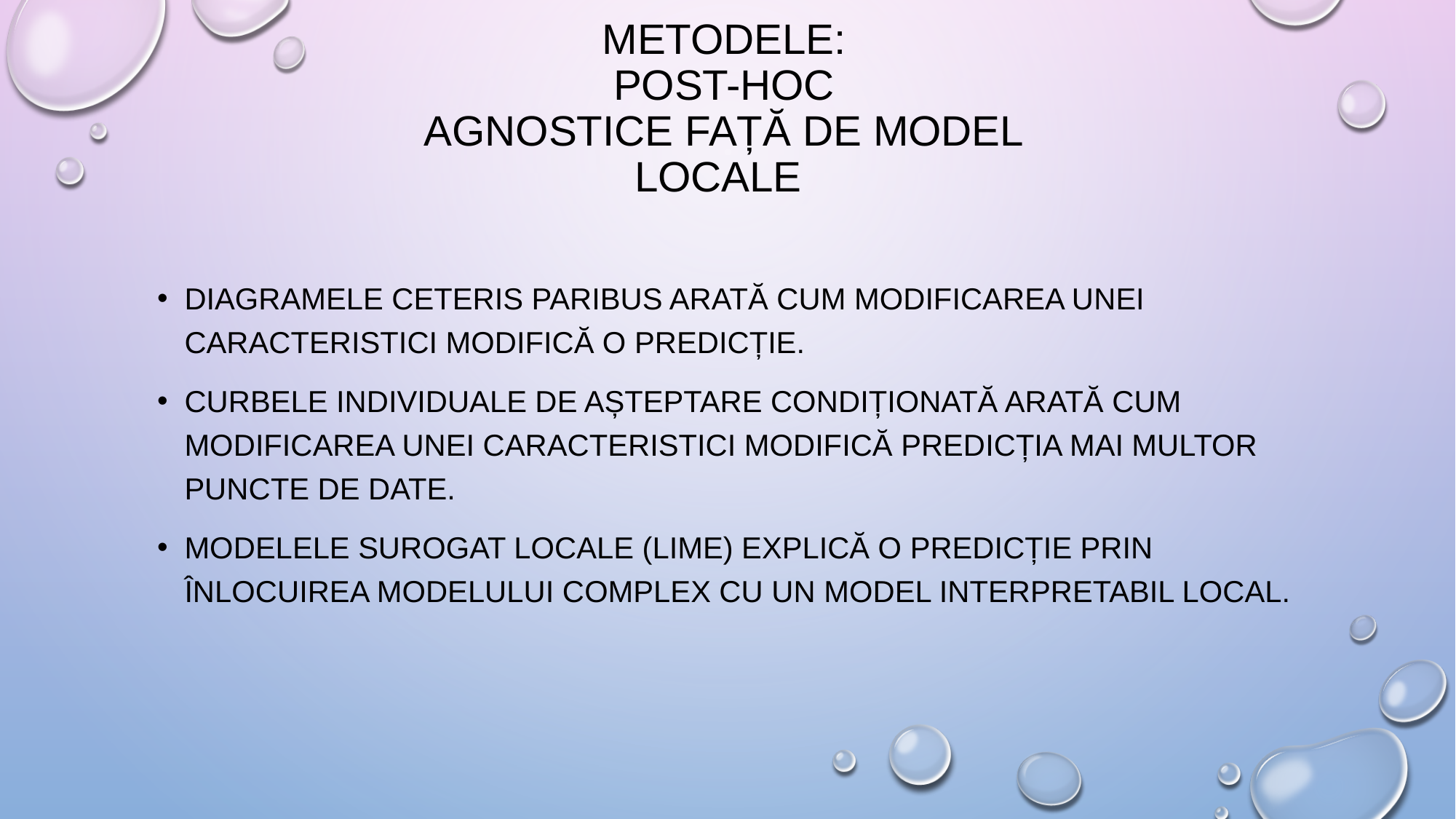

# Metodele: post-hoc agnostice față de model locale
Diagramele ceteris paribus arată cum modificarea unei caracteristici modifică o predicție.
Curbele individuale de așteptare condiționată arată cum modificarea unei caracteristici modifică predicția mai multor puncte de date.
Modelele surogat locale (LIME) explică o predicție prin înlocuirea modelului complex cu un model interpretabil local.